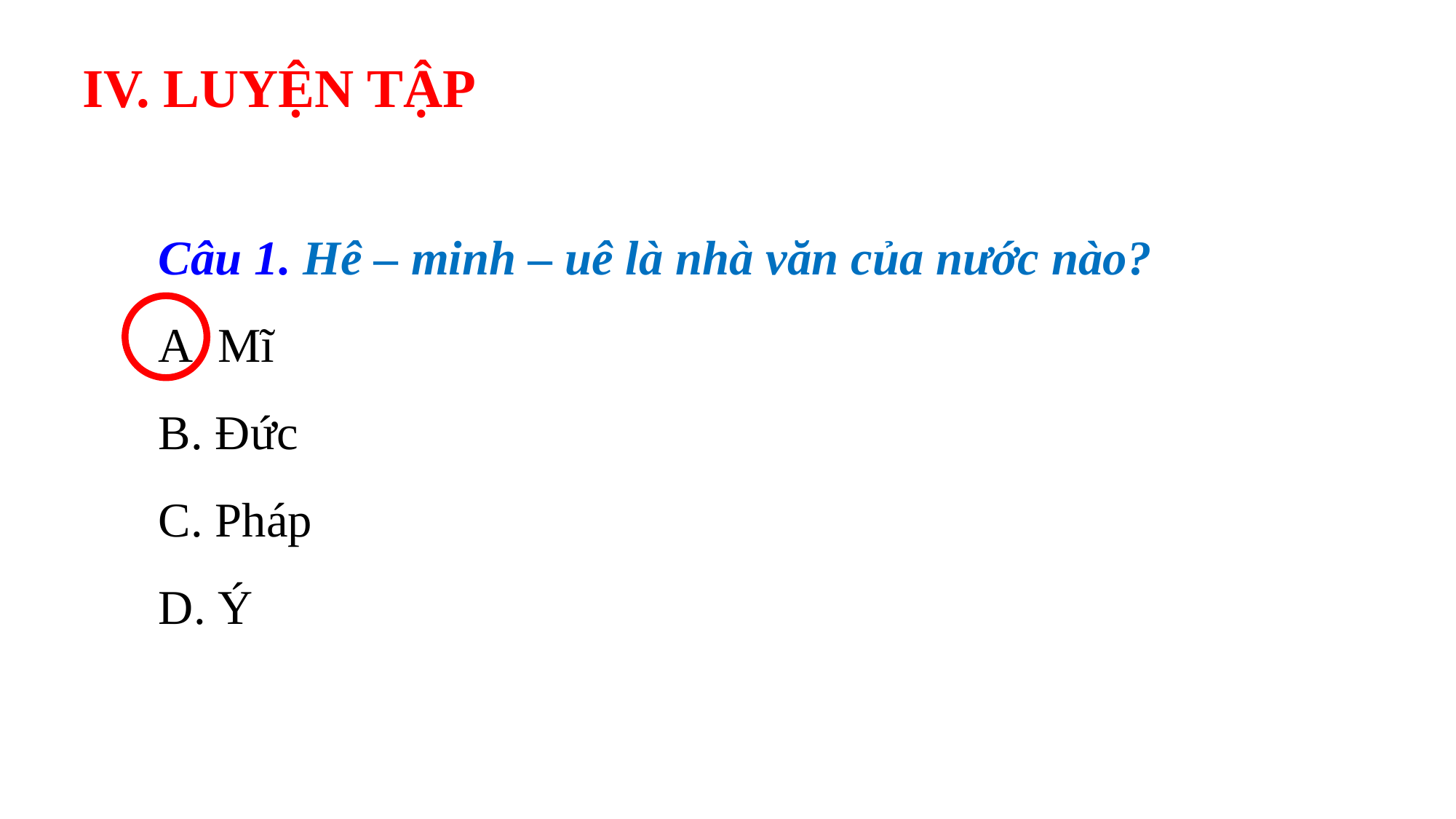

IV. LUYỆN TẬP
Câu 1. Hê – minh – uê là nhà văn của nước nào?
A. Mĩ
B. Đức
C. Pháp
D. Ý